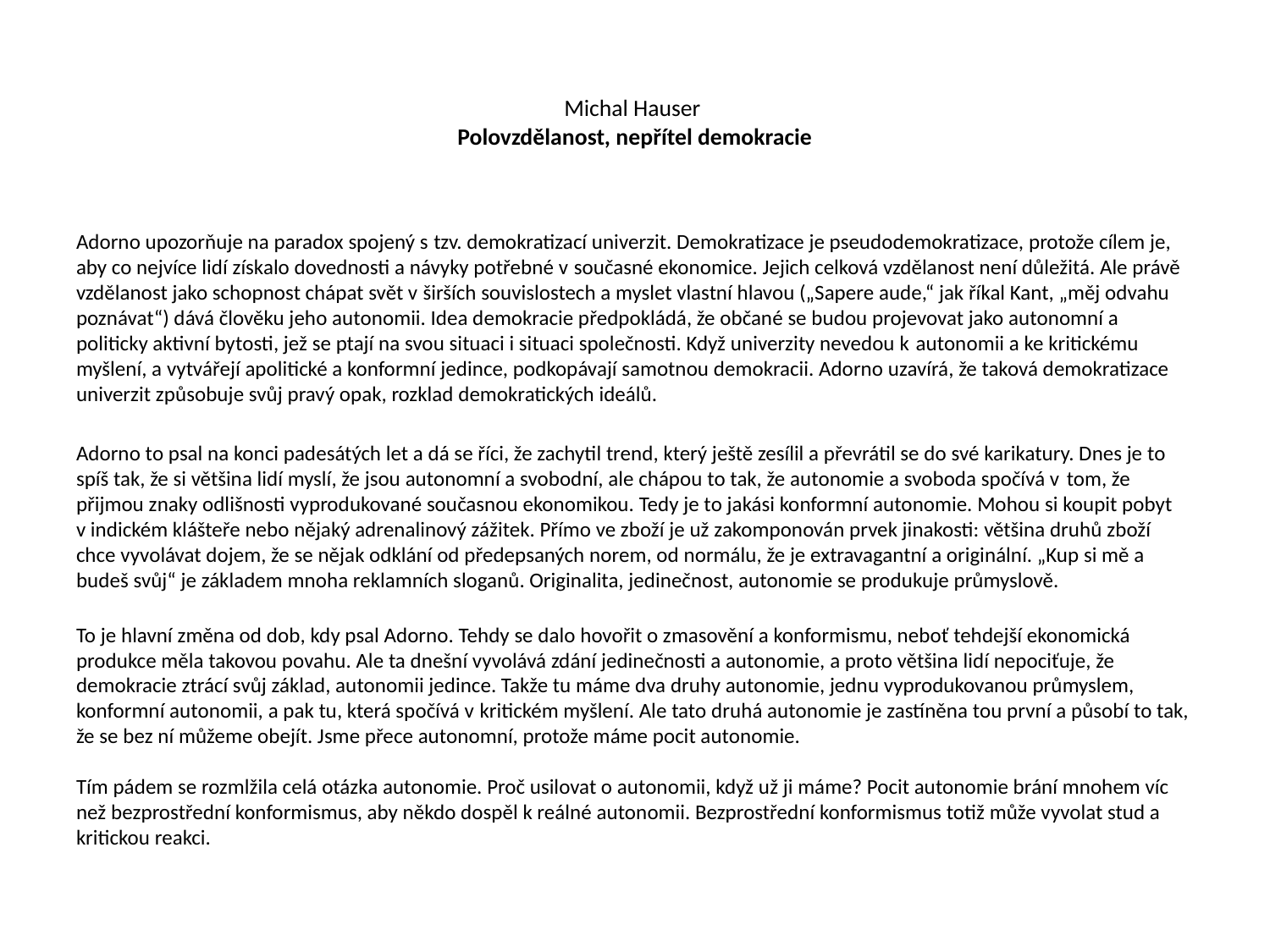

# Michal Hauser Polovzdělanost, nepřítel demokracie
Adorno upozorňuje na paradox spojený s tzv. demokratizací univerzit. Demokratizace je pseudodemokratizace, protože cílem je, aby co nejvíce lidí získalo dovednosti a návyky potřebné v současné ekonomice. Jejich celková vzdělanost není důležitá. Ale právě vzdělanost jako schopnost chápat svět v širších souvislostech a myslet vlastní hlavou („Sapere aude,“ jak říkal Kant, „měj odvahu poznávat“) dává člověku jeho autonomii. Idea demokracie předpokládá, že občané se budou projevovat jako autonomní a politicky aktivní bytosti, jež se ptají na svou situaci i situaci společnosti. Když univerzity nevedou k autonomii a ke kritickému myšlení, a vytvářejí apolitické a konformní jedince, podkopávají samotnou demokracii. Adorno uzavírá, že taková demokratizace univerzit způsobuje svůj pravý opak, rozklad demokratických ideálů.

Adorno to psal na konci padesátých let a dá se říci, že zachytil trend, který ještě zesílil a převrátil se do své karikatury. Dnes je to spíš tak, že si většina lidí myslí, že jsou autonomní a svobodní, ale chápou to tak, že autonomie a svoboda spočívá v tom, že přijmou znaky odlišnosti vyprodukované současnou ekonomikou. Tedy je to jakási konformní autonomie. Mohou si koupit pobyt v indickém klášteře nebo nějaký adrenalinový zážitek. Přímo ve zboží je už zakomponován prvek jinakosti: většina druhů zboží chce vyvolávat dojem, že se nějak odklání od předepsaných norem, od normálu, že je extravagantní a originální. „Kup si mě a budeš svůj“ je základem mnoha reklamních sloganů. Originalita, jedinečnost, autonomie se produkuje průmyslově.
To je hlavní změna od dob, kdy psal Adorno. Tehdy se dalo hovořit o zmasovění a konformismu, neboť tehdejší ekonomická produkce měla takovou povahu. Ale ta dnešní vyvolává zdání jedinečnosti a autonomie, a proto většina lidí nepociťuje, že demokracie ztrácí svůj základ, autonomii jedince. Takže tu máme dva druhy autonomie, jednu vyprodukovanou průmyslem, konformní autonomii, a pak tu, která spočívá v kritickém myšlení. Ale tato druhá autonomie je zastíněna tou první a působí to tak, že se bez ní můžeme obejít. Jsme přece autonomní, protože máme pocit autonomie.
Tím pádem se rozmlžila celá otázka autonomie. Proč usilovat o autonomii, když už ji máme? Pocit autonomie brání mnohem víc než bezprostřední konformismus, aby někdo dospěl k reálné autonomii. Bezprostřední konformismus totiž může vyvolat stud a kritickou reakci.